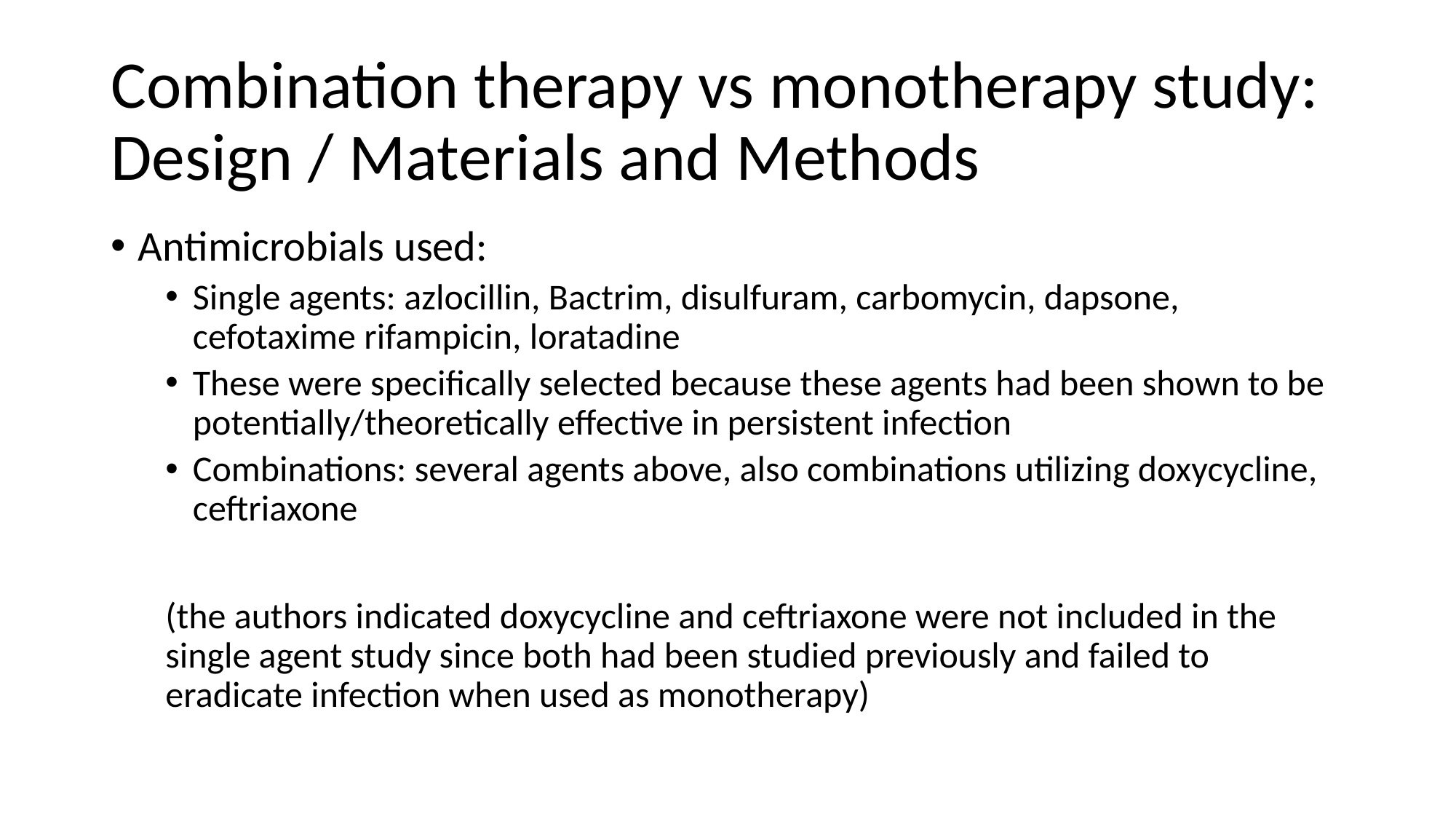

# Combination therapy vs monotherapy study: Design / Materials and Methods
Antimicrobials used:
Single agents: azlocillin, Bactrim, disulfuram, carbomycin, dapsone, cefotaxime rifampicin, loratadine
These were specifically selected because these agents had been shown to be potentially/theoretically effective in persistent infection
Combinations: several agents above, also combinations utilizing doxycycline, ceftriaxone

(the authors indicated doxycycline and ceftriaxone were not included in the single agent study since both had been studied previously and failed to eradicate infection when used as monotherapy)